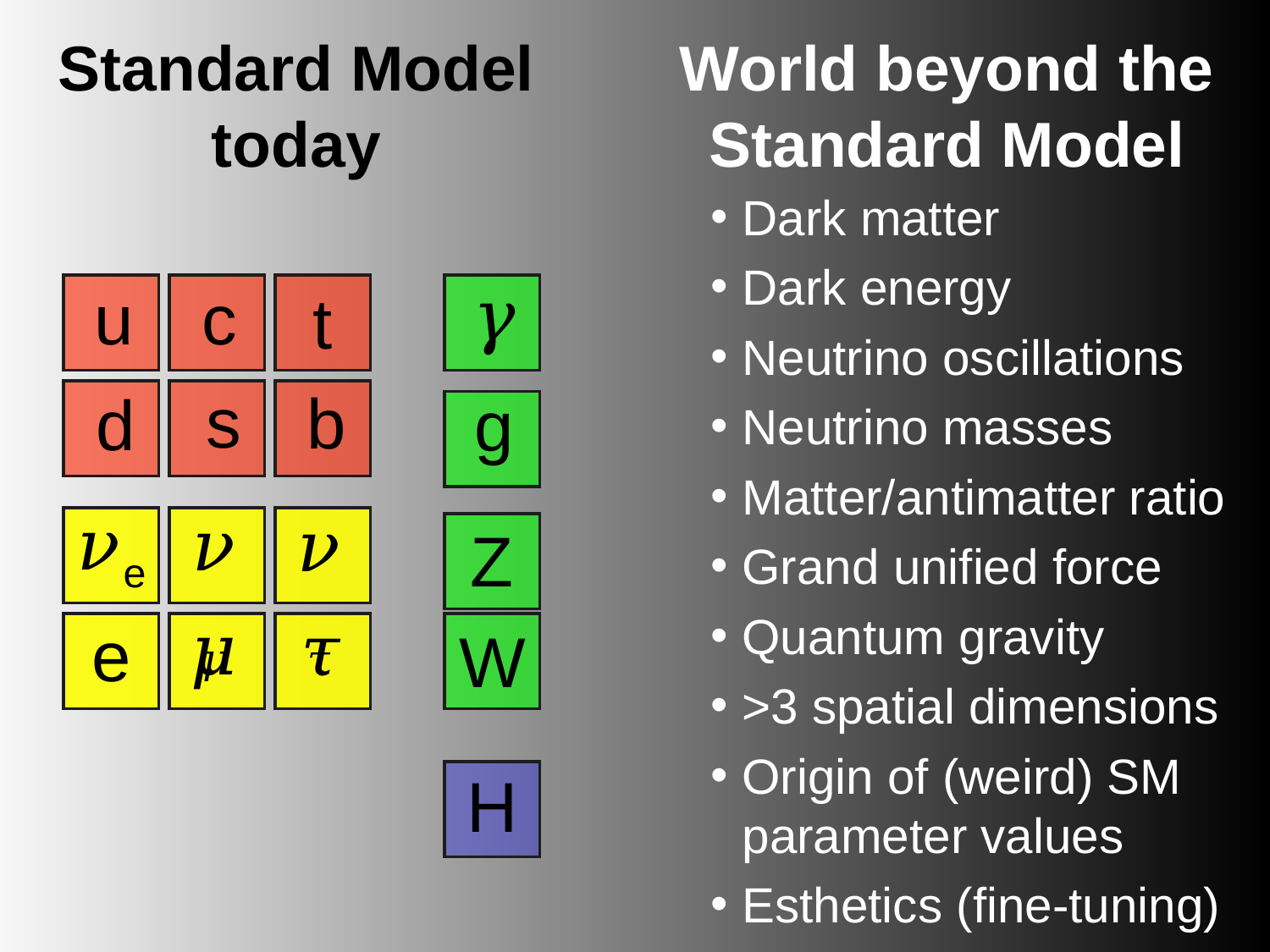

Standard Model today
World beyond the Standard Model
Dark matter
Dark energy
Neutrino oscillations
Neutrino masses
Matter/antimatter ratio
Grand unified force
Quantum gravity
>3 spatial dimensions
Origin of (weird) SM parameter values
Esthetics (fine-tuning)
𝛾

g

Z

W

u
c
t

s
b
d

𝜈e
𝜈𝜇
𝜈𝜏

𝜇
𝜏
e

H